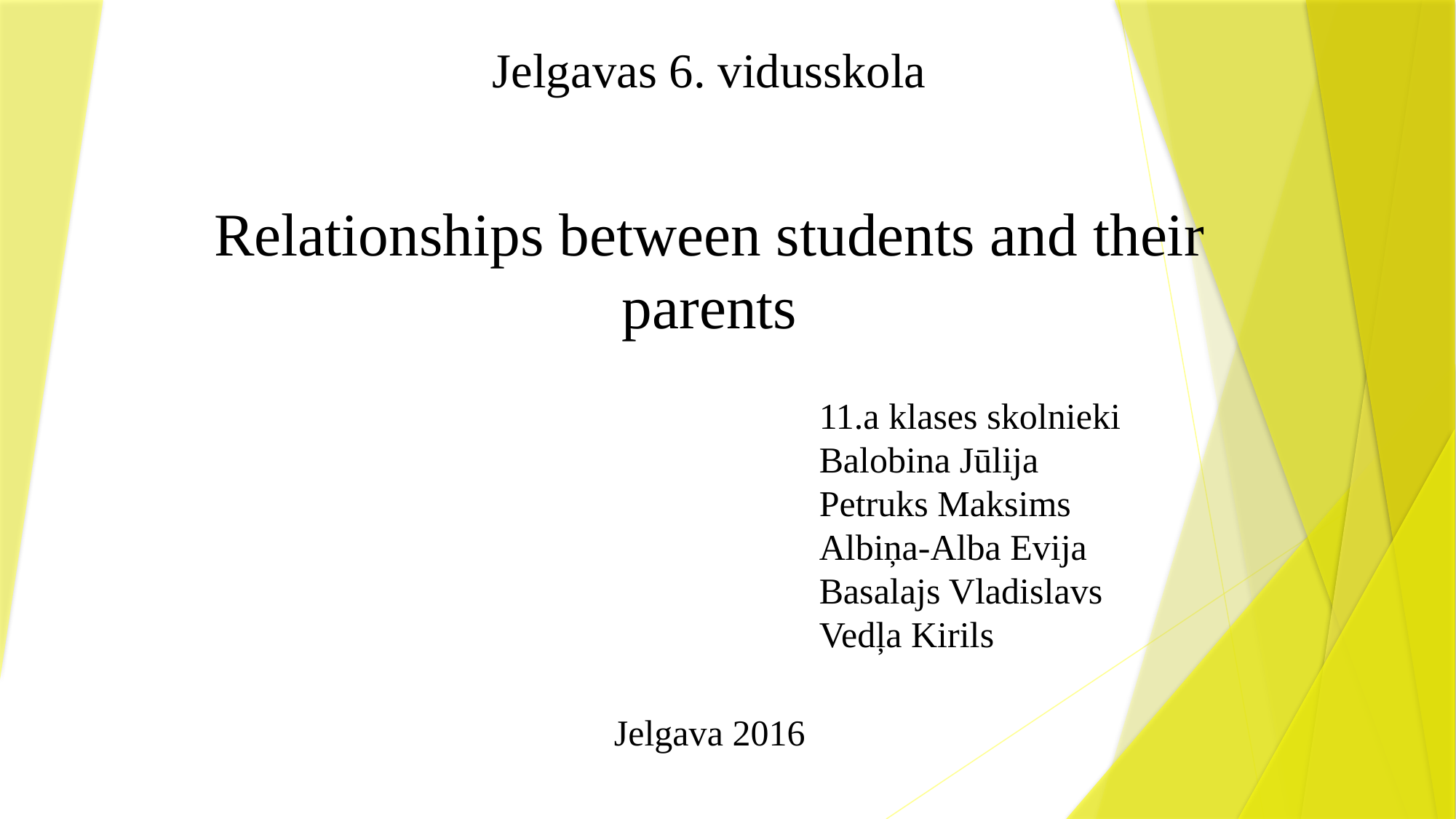

# Jelgavas 6. vidusskola
Relationships between students and their parents
11.a klases skolnieki
Balobina Jūlija
Petruks Maksims
Albiņa-Alba Evija
Basalajs Vladislavs
Vedļa Kirils
Jelgava 2016